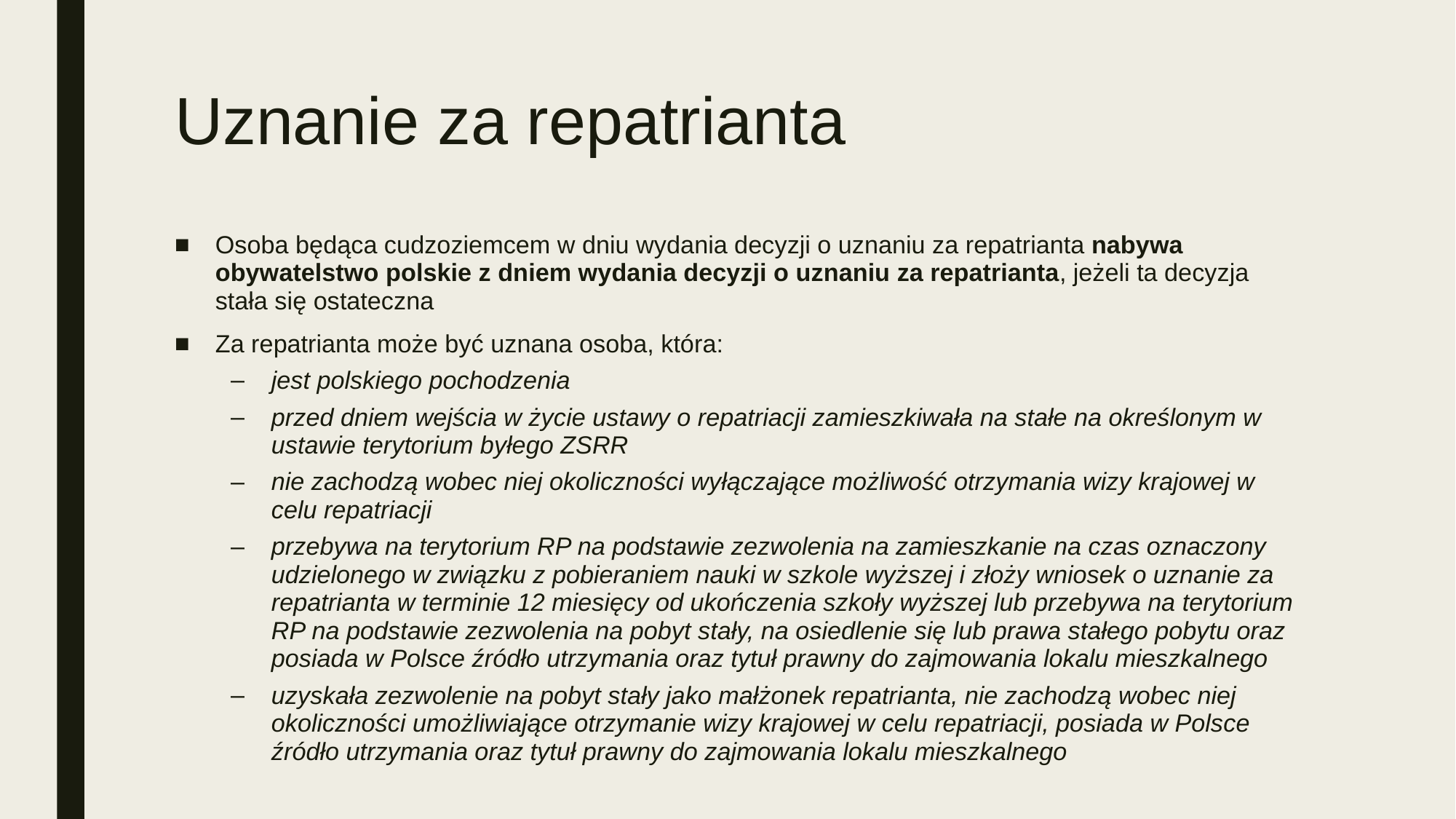

# Uznanie za repatrianta
Osoba będąca cudzoziemcem w dniu wydania decyzji o uznaniu za repatrianta nabywa obywatelstwo polskie z dniem wydania decyzji o uznaniu za repatrianta, jeżeli ta decyzja stała się ostateczna
Za repatrianta może być uznana osoba, która:
jest polskiego pochodzenia
przed dniem wejścia w życie ustawy o repatriacji zamieszkiwała na stałe na określonym w ustawie terytorium byłego ZSRR
nie zachodzą wobec niej okoliczności wyłączające możliwość otrzymania wizy krajowej w celu repatriacji
przebywa na terytorium RP na podstawie zezwolenia na zamieszkanie na czas oznaczony udzielonego w związku z pobieraniem nauki w szkole wyższej i złoży wniosek o uznanie za repatrianta w terminie 12 miesięcy od ukończenia szkoły wyższej lub przebywa na terytorium RP na podstawie zezwolenia na pobyt stały, na osiedlenie się lub prawa stałego pobytu oraz posiada w Polsce źródło utrzymania oraz tytuł prawny do zajmowania lokalu mieszkalnego
uzyskała zezwolenie na pobyt stały jako małżonek repatrianta, nie zachodzą wobec niej okoliczności umożliwiające otrzymanie wizy krajowej w celu repatriacji, posiada w Polsce źródło utrzymania oraz tytuł prawny do zajmowania lokalu mieszkalnego